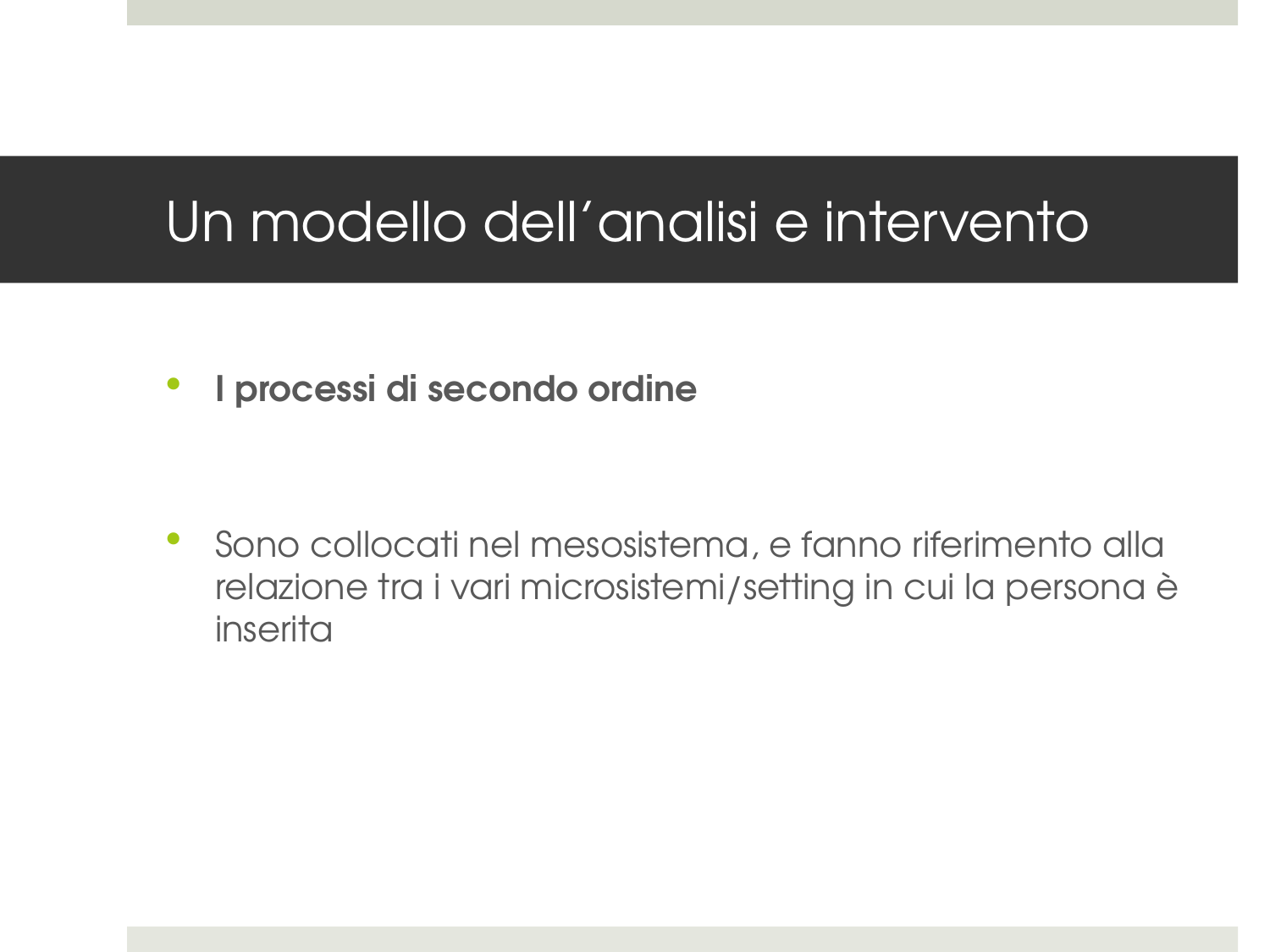

# Un modello dell’analisi e intervento
I processi di secondo ordine

Sono collocati nel mesosistema, e fanno riferimento alla relazione tra i vari microsistemi/setting in cui la persona è inserita